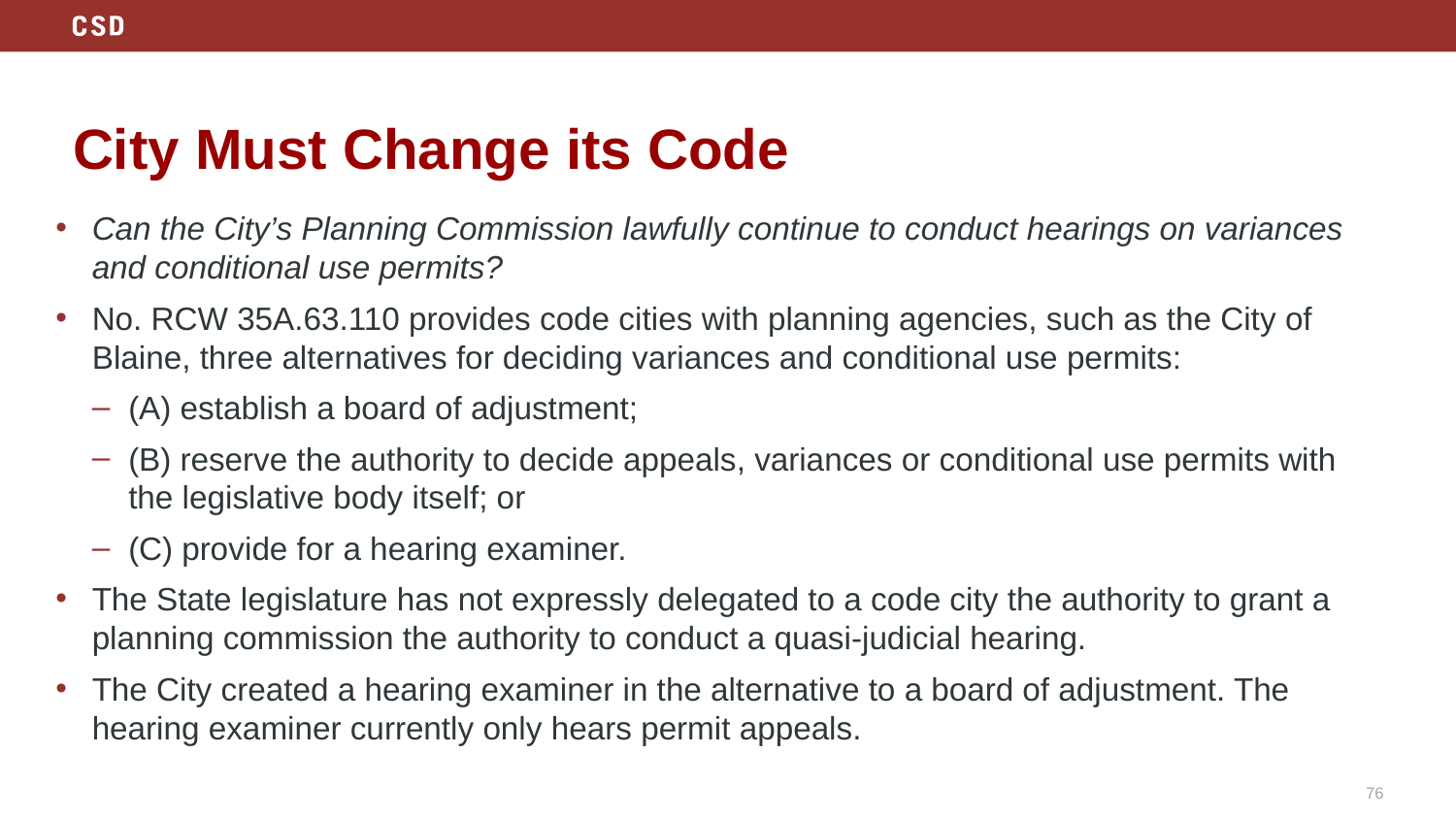

# City Must Change its Code
Can the City’s Planning Commission lawfully continue to conduct hearings on variances and conditional use permits?
No. RCW 35A.63.110 provides code cities with planning agencies, such as the City of Blaine, three alternatives for deciding variances and conditional use permits:
(A) establish a board of adjustment;
(B) reserve the authority to decide appeals, variances or conditional use permits with the legislative body itself; or
(C) provide for a hearing examiner.
The State legislature has not expressly delegated to a code city the authority to grant a planning commission the authority to conduct a quasi-judicial hearing.
The City created a hearing examiner in the alternative to a board of adjustment. The hearing examiner currently only hears permit appeals.